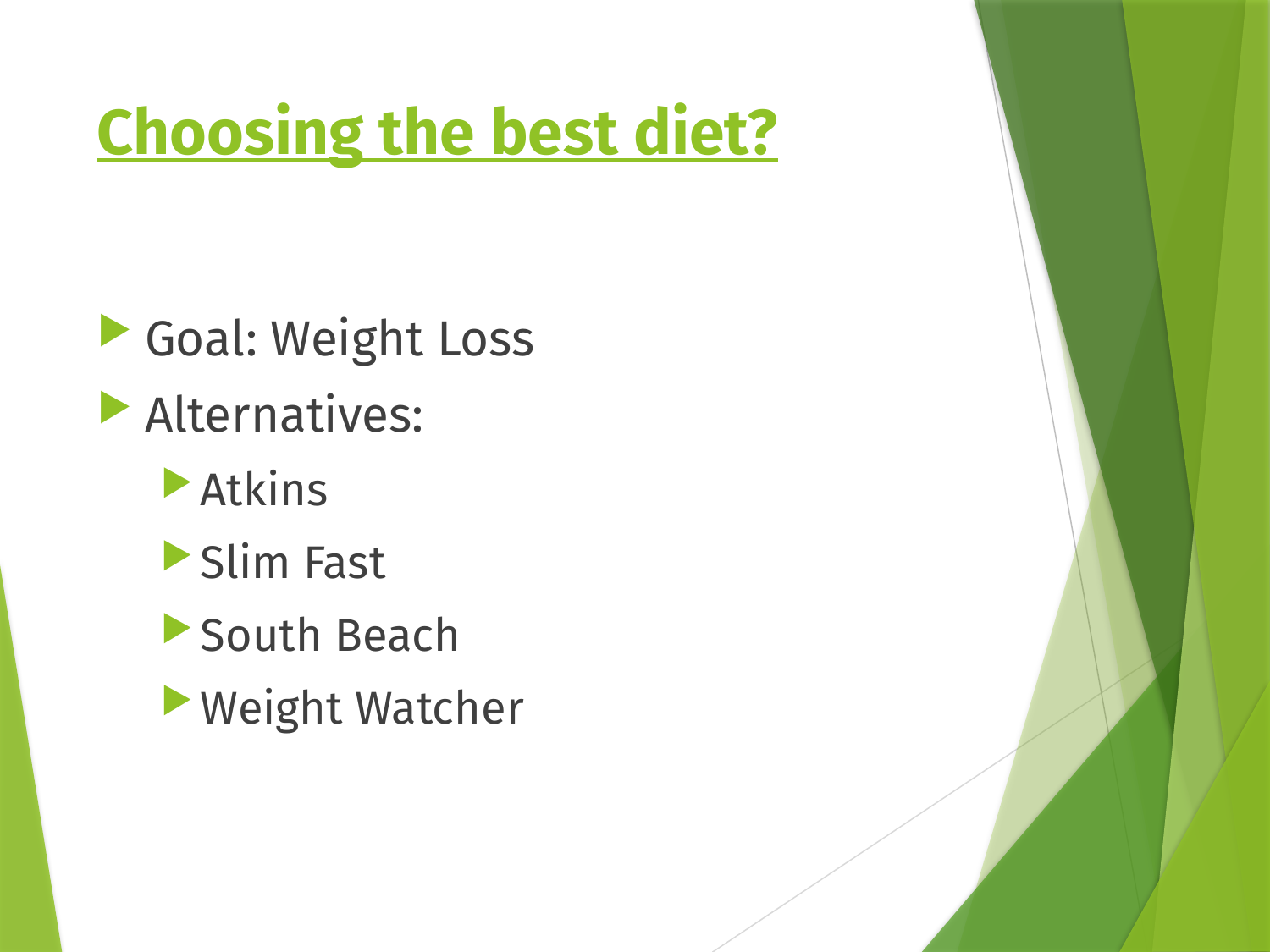

# Choosing the best diet?
Goal: Weight Loss
Alternatives:
Atkins
Slim Fast
South Beach
Weight Watcher